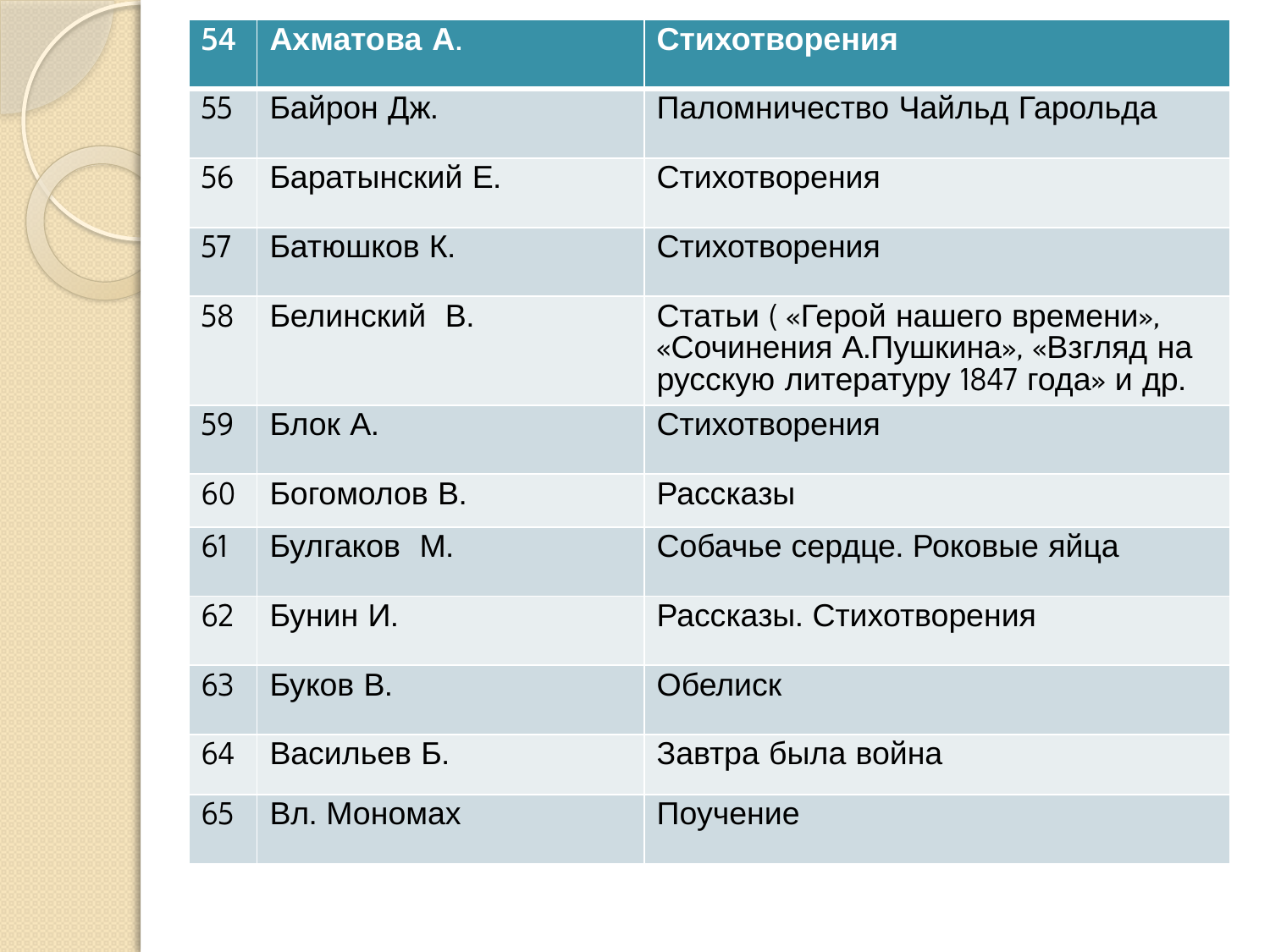

| 54 | Ахматова А. | Стихотворения |
| --- | --- | --- |
| 55 | Байрон Дж. | Паломничество Чайльд Гарольда |
| 56 | Баратынский Е. | Стихотворения |
| 57 | Батюшков К. | Стихотворения |
| 58 | Белинский В. | Статьи ( «Герой нашего времени», «Сочинения А.Пушкина», «Взгляд на русскую литературу 1847 года» и др. |
| 59 | Блок А. | Стихотворения |
| 60 | Богомолов В. | Рассказы |
| 61 | Булгаков М. | Собачье сердце. Роковые яйца |
| 62 | Бунин И. | Рассказы. Стихотворения |
| 63 | Буков В. | Обелиск |
| 64 | Васильев Б. | Завтра была война |
| 65 | Вл. Мономах | Поучение |
#